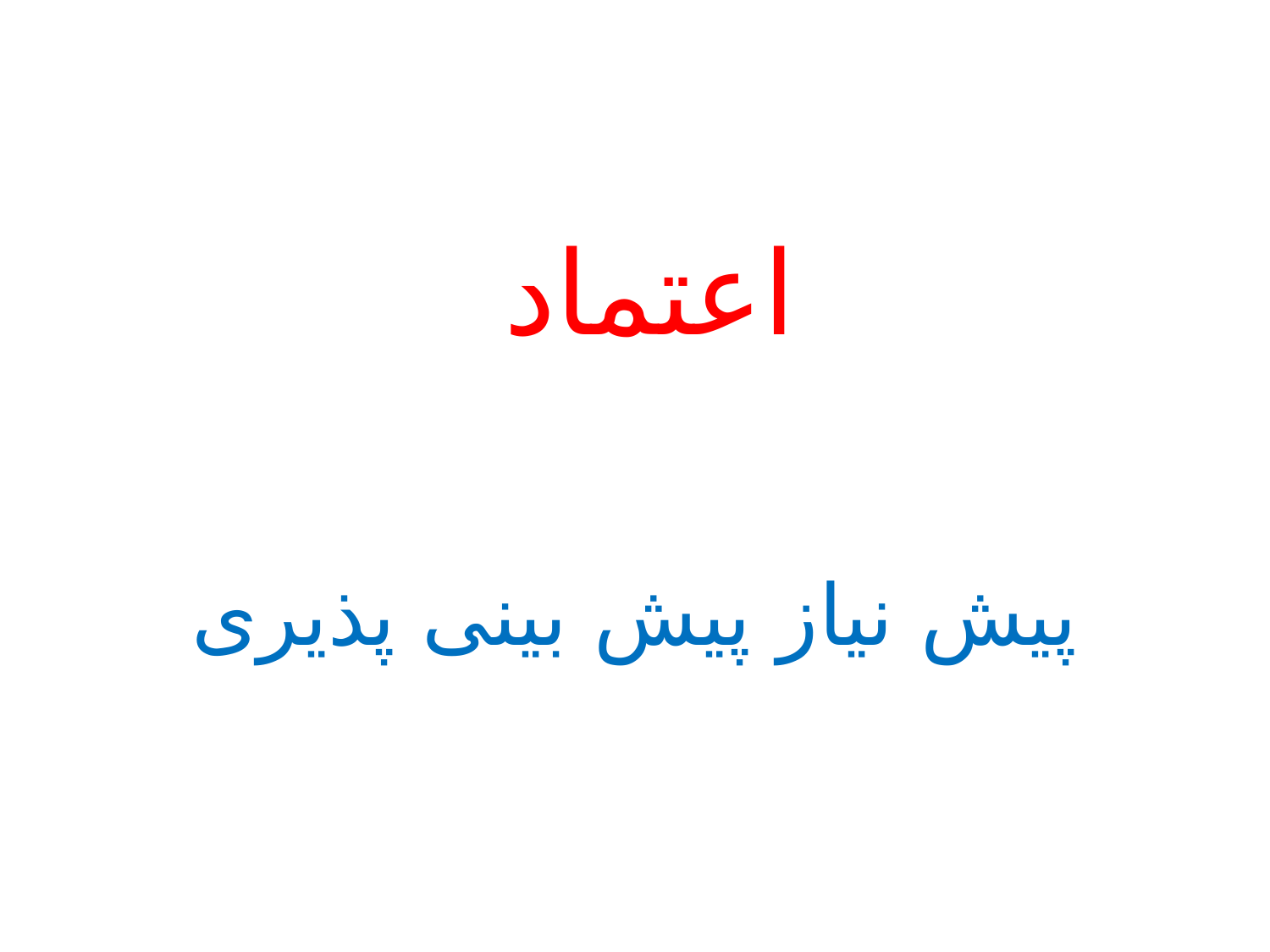

# اعتماد پیش نیاز پیش بینی پذیری